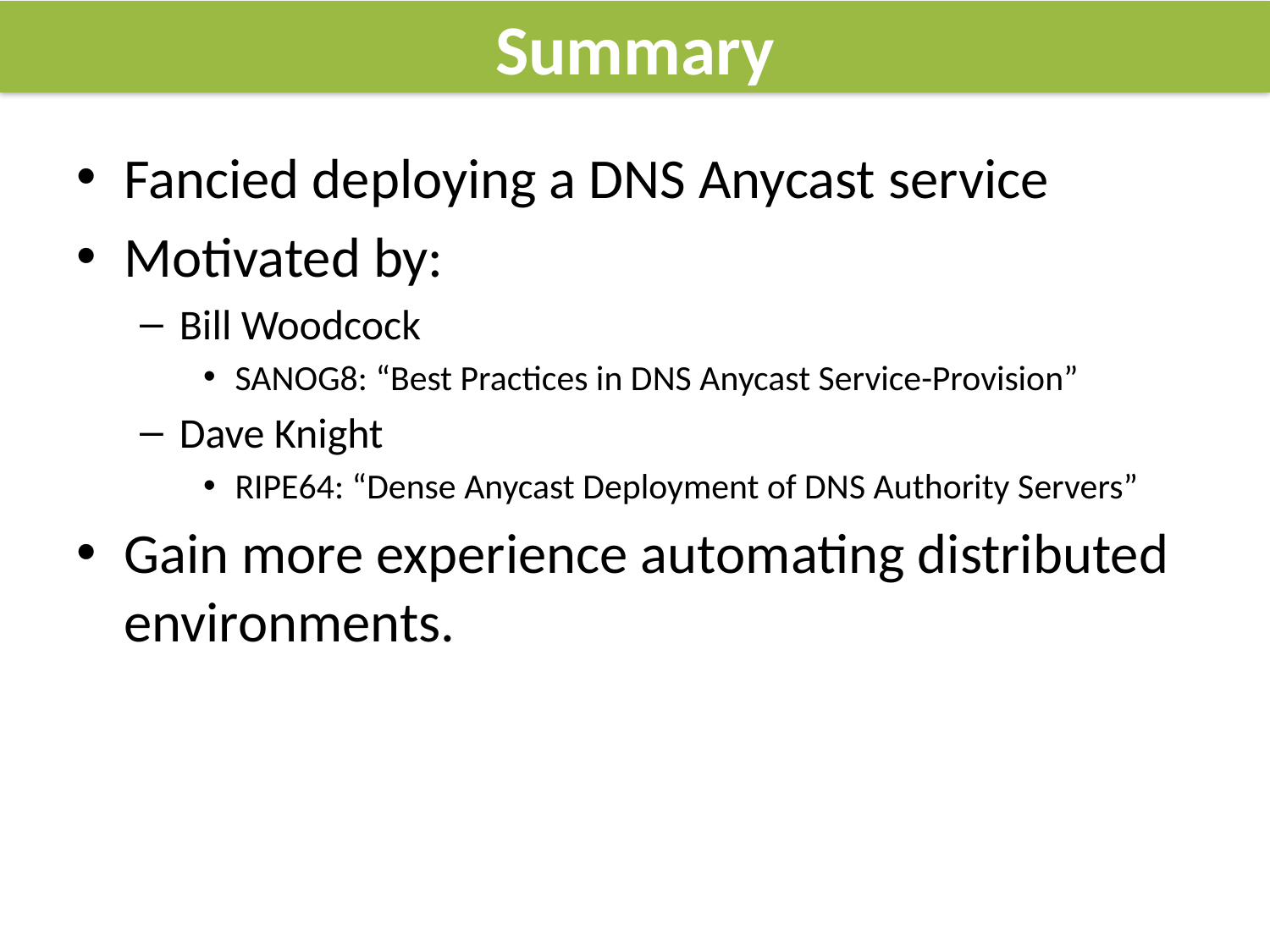

# Summary

Fancied deploying a DNS Anycast service
Motivated by:
Bill Woodcock
SANOG8: “Best Practices in DNS Anycast Service-Provision”
Dave Knight
RIPE64: “Dense Anycast Deployment of DNS Authority Servers”
Gain more experience automating distributed environments.